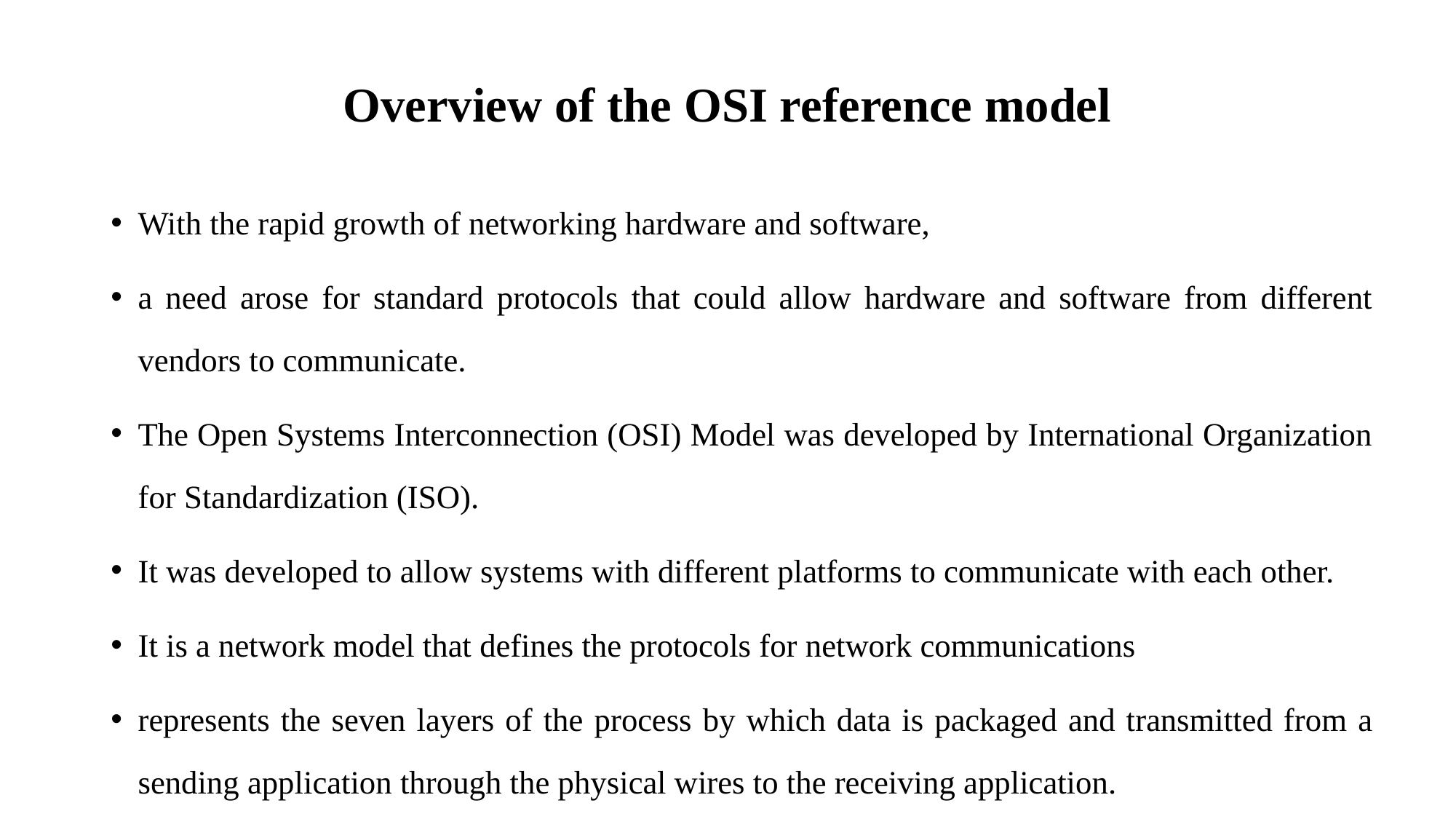

# Overview of the OSI reference model
With the rapid growth of networking hardware and software,
a need arose for standard protocols that could allow hardware and software from different vendors to communicate.
The Open Systems Interconnection (OSI) Model was developed by International Organization for Standardization (ISO).
It was developed to allow systems with different platforms to communicate with each other.
It is a network model that defines the protocols for network communications
represents the seven layers of the process by which data is packaged and transmitted from a sending application through the physical wires to the receiving application.